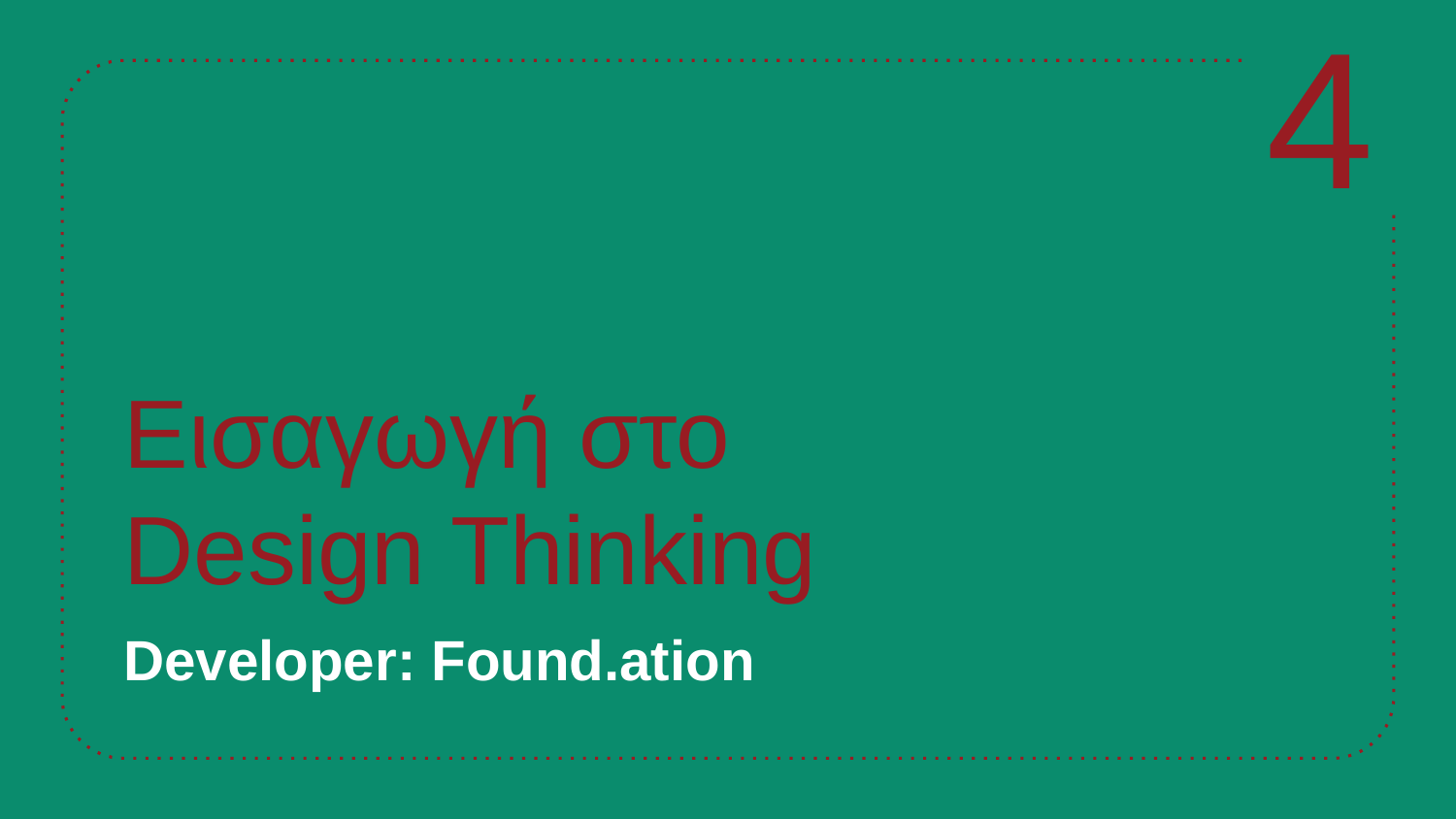

4
# Εισαγωγή στο Design Thinking
Developer: Found.ation